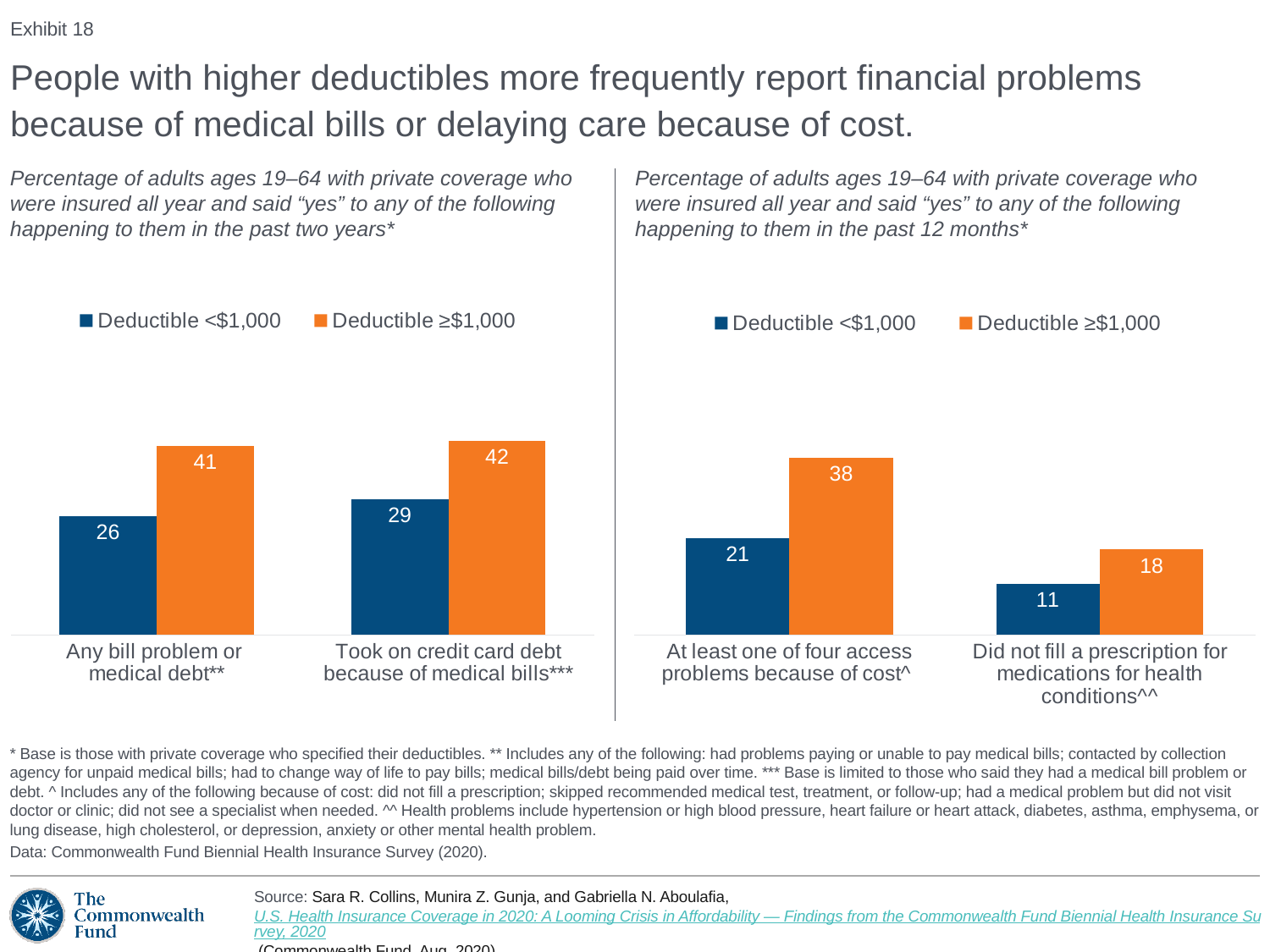

Exhibit 18
# People with higher deductibles more frequently report financial problems because of medical bills or delaying care because of cost.
Percentage of adults ages 19–64 with private coverage who were insured all year and said “yes” to any of the following happening to them in the past two years*
Percentage of adults ages 19–64 with private coverage who were insured all year and said “yes” to any of the following happening to them in the past 12 months*

### Chart

| Category | Deductible <$1,000 | Deductible ≥$1,000 |
|---|---|---|
| Any bill problem or
medical debt** | 25.6 | 40.65 |
| Took on credit card debt because of medical bills*** | 29.220000000000002 | 41.71 |

### Chart

| Category | Deductible <$1,000 | Deductible ≥$1,000 |
|---|---|---|
| At least one of four access problems because of cost^  | 20.87 | 38.019999999999996 |
| Did not fill a prescription for medications for health conditions^^ | 10.95 | 18.37 |
* Base is those with private coverage who specified their deductibles. ** Includes any of the following: had problems paying or unable to pay medical bills; contacted by collection agency for unpaid medical bills; had to change way of life to pay bills; medical bills/debt being paid over time. *** Base is limited to those who said they had a medical bill problem or debt. ^ Includes any of the following because of cost: did not fill a prescription; skipped recommended medical test, treatment, or follow-up; had a medical problem but did not visit doctor or clinic; did not see a specialist when needed. ^^ Health problems include hypertension or high blood pressure, heart failure or heart attack, diabetes, asthma, emphysema, or lung disease, high cholesterol, or depression, anxiety or other mental health problem.
Data: Commonwealth Fund Biennial Health Insurance Survey (2020).
Source: Sara R. Collins, Munira Z. Gunja, and Gabriella N. Aboulafia, U.S. Health Insurance Coverage in 2020: A Looming Crisis in Affordability — Findings from the Commonwealth Fund Biennial Health Insurance Survey, 2020 (Commonwealth Fund, Aug. 2020).